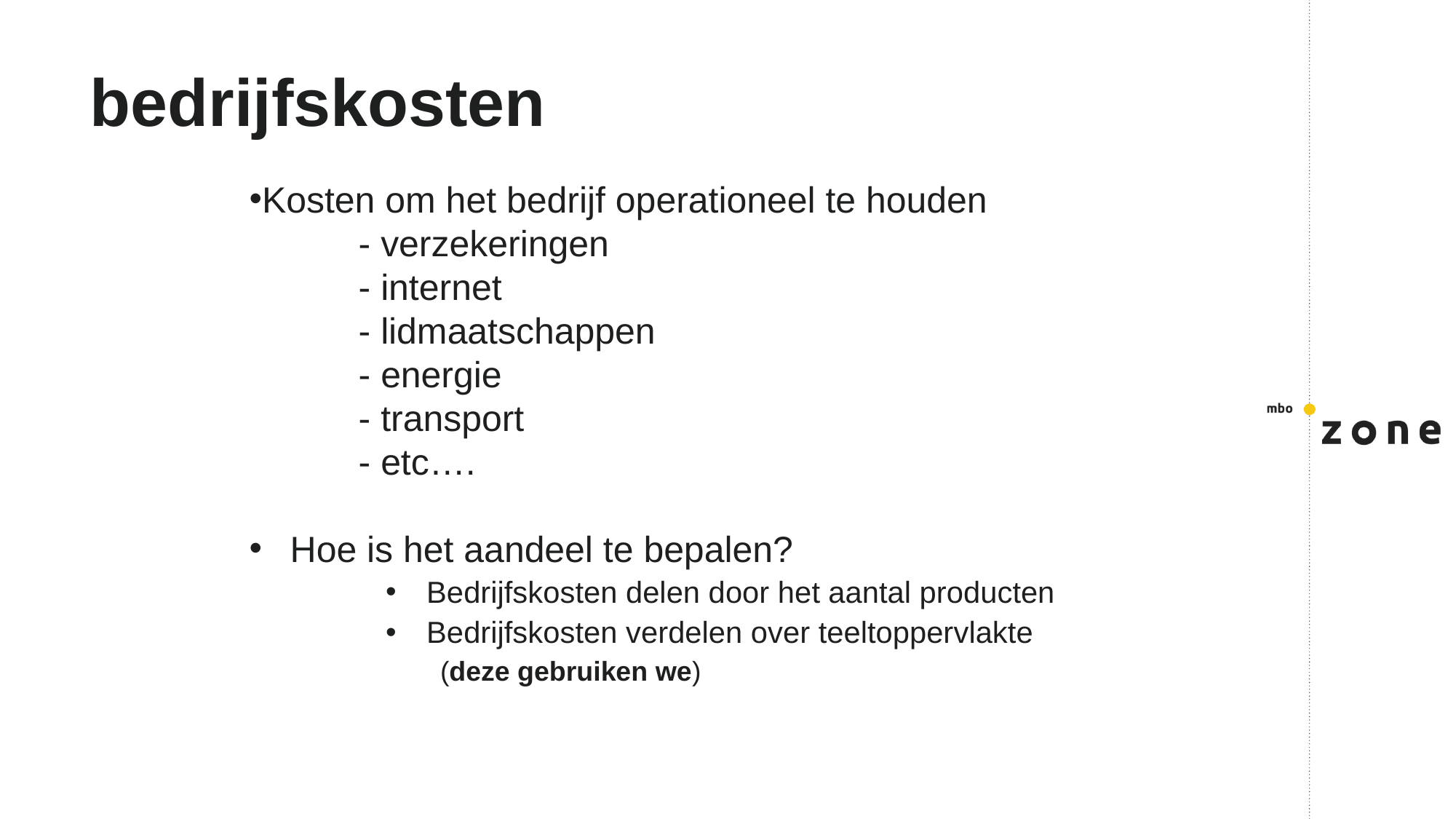

# bedrijfskosten
Kosten om het bedrijf operationeel te houden
	- verzekeringen
	- internet
	- lidmaatschappen
	- energie
	- transport
	- etc….

Hoe is het aandeel te bepalen?
Bedrijfskosten delen door het aantal producten
Bedrijfskosten verdelen over teeltoppervlakte
(deze gebruiken we)